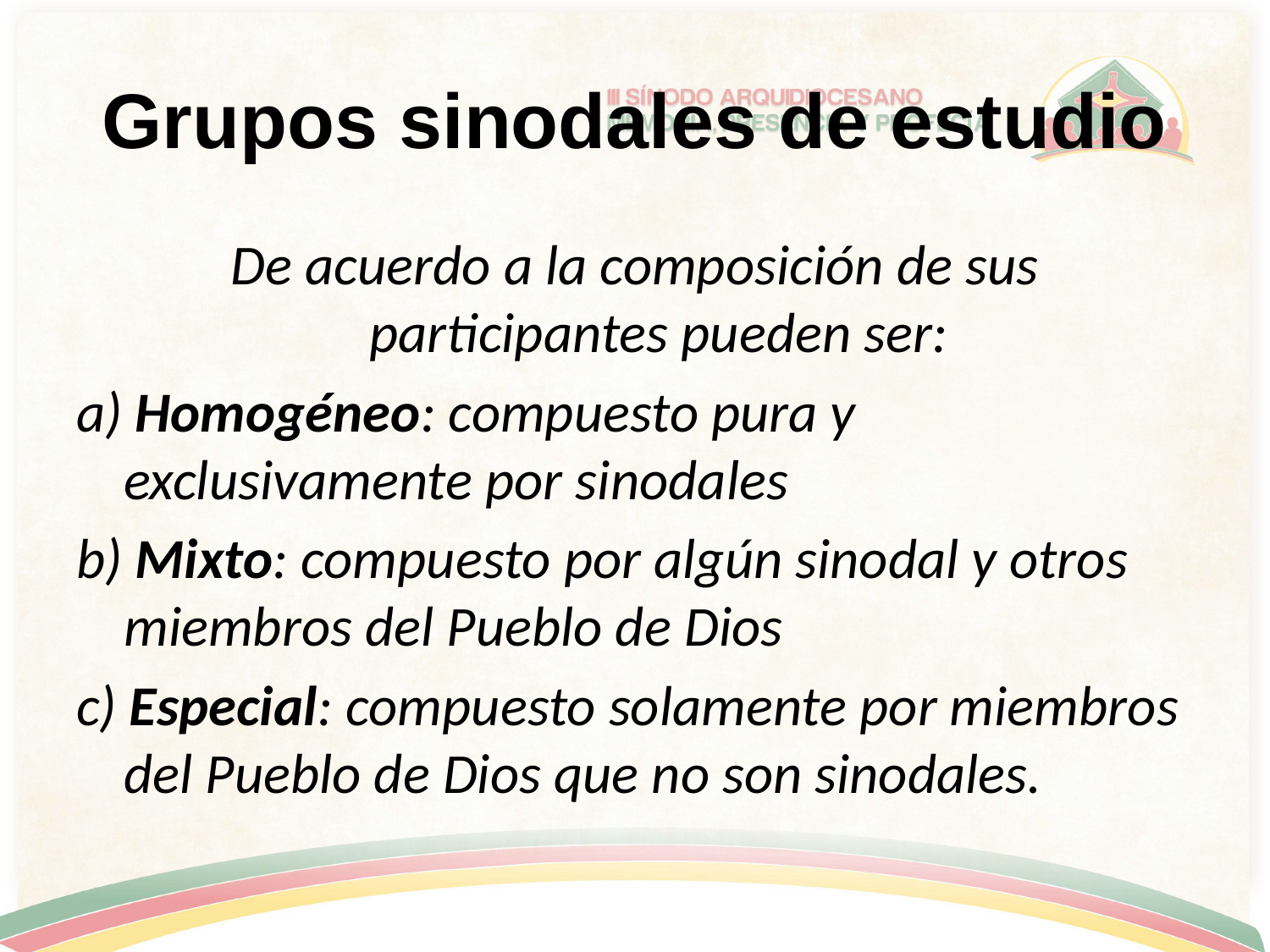

# Grupos sinodales de estudio
De acuerdo a la composición de sus participantes pueden ser:
a) Homogéneo: compuesto pura y exclusivamente por sinodales
b) Mixto: compuesto por algún sinodal y otros miembros del Pueblo de Dios
c) Especial: compuesto solamente por miembros del Pueblo de Dios que no son sinodales.